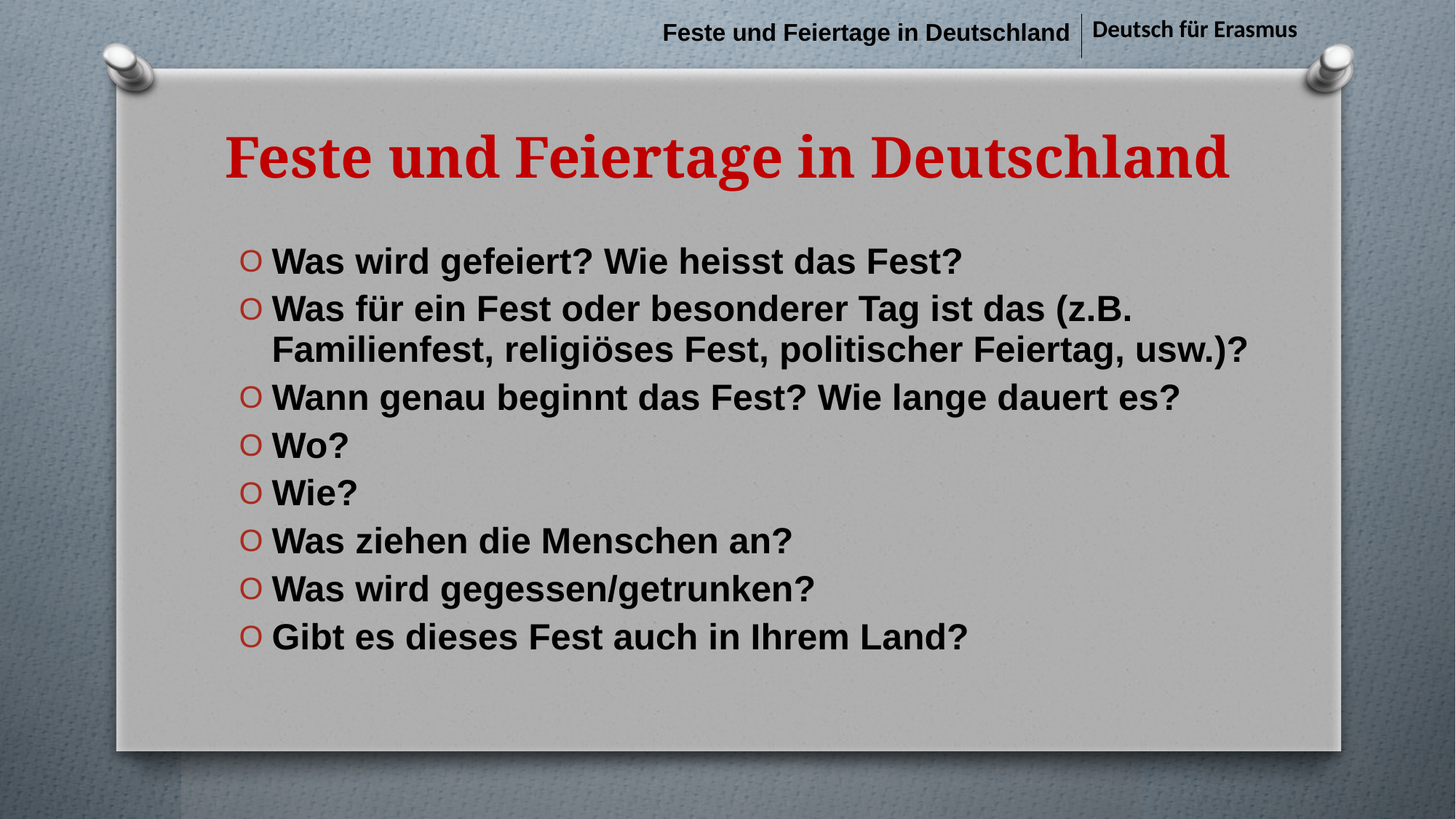

| Feste und Feiertage in Deutschland | Deutsch für Erasmus |
| --- | --- |
# Feste und Feiertage in Deutschland

Was wird gefeiert? Wie heisst das Fest?
Was für ein Fest oder besonderer Tag ist das (z.B. Familienfest, religiöses Fest, politischer Feiertag, usw.)?
Wann genau beginnt das Fest? Wie lange dauert es?
Wo?
Wie?
Was ziehen die Menschen an?
Was wird gegessen/getrunken?
Gibt es dieses Fest auch in Ihrem Land?